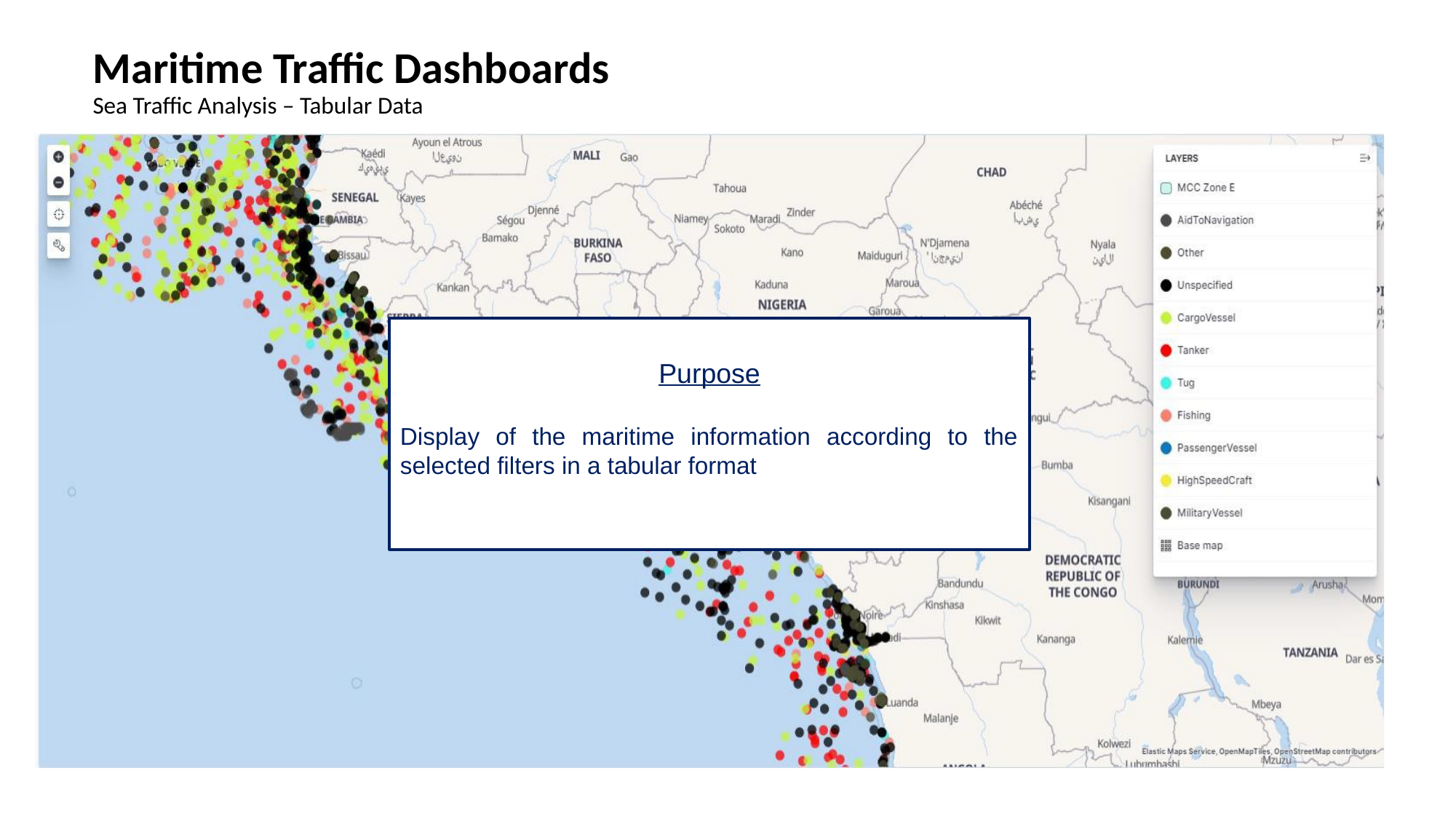

Maritime Traffic Dashboards
Sea Traffic Analysis – Tabular Data

Purpose
Display of the maritime information according to the selected filters in a tabular format